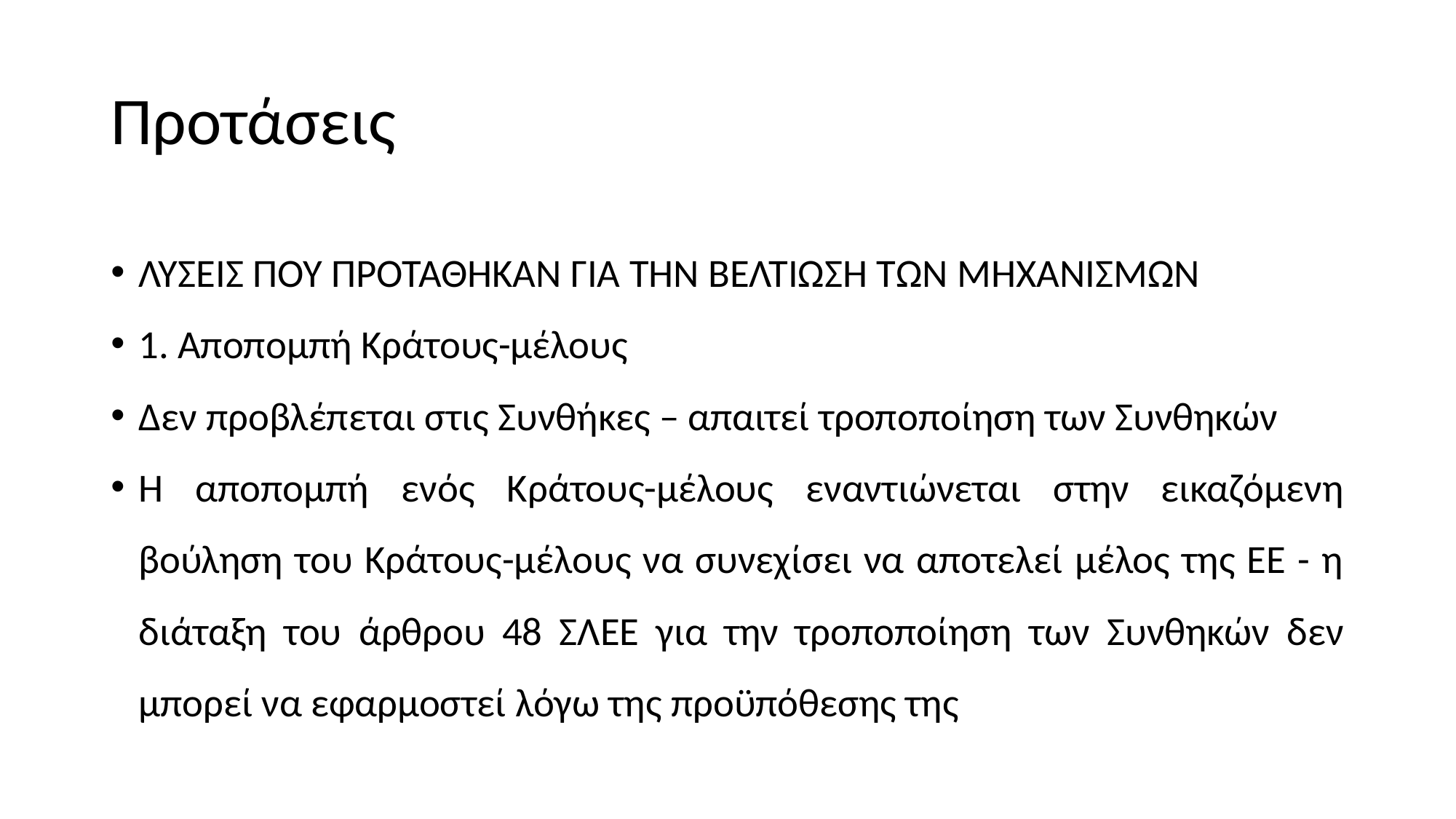

# Προτάσεις
ΛΥΣΕΙΣ ΠΟΥ ΠΡΟΤΑΘΗΚΑΝ ΓΙΑ ΤΗΝ ΒΕΛΤΙΩΣΗ ΤΩΝ ΜΗΧΑΝΙΣΜΩΝ
1. Αποπομπή Κράτους-μέλους
Δεν προβλέπεται στις Συνθήκες – απαιτεί τροποποίηση των Συνθηκών
Η αποπομπή ενός Κράτους-μέλους εναντιώνεται στην εικαζόμενη βούληση του Κράτους-μέλους να συνεχίσει να αποτελεί μέλος της ΕΕ - η διάταξη του άρθρου 48 ΣΛΕΕ για την τροποποίηση των Συνθηκών δεν μπορεί να εφαρμοστεί λόγω της προϋπόθεσης της